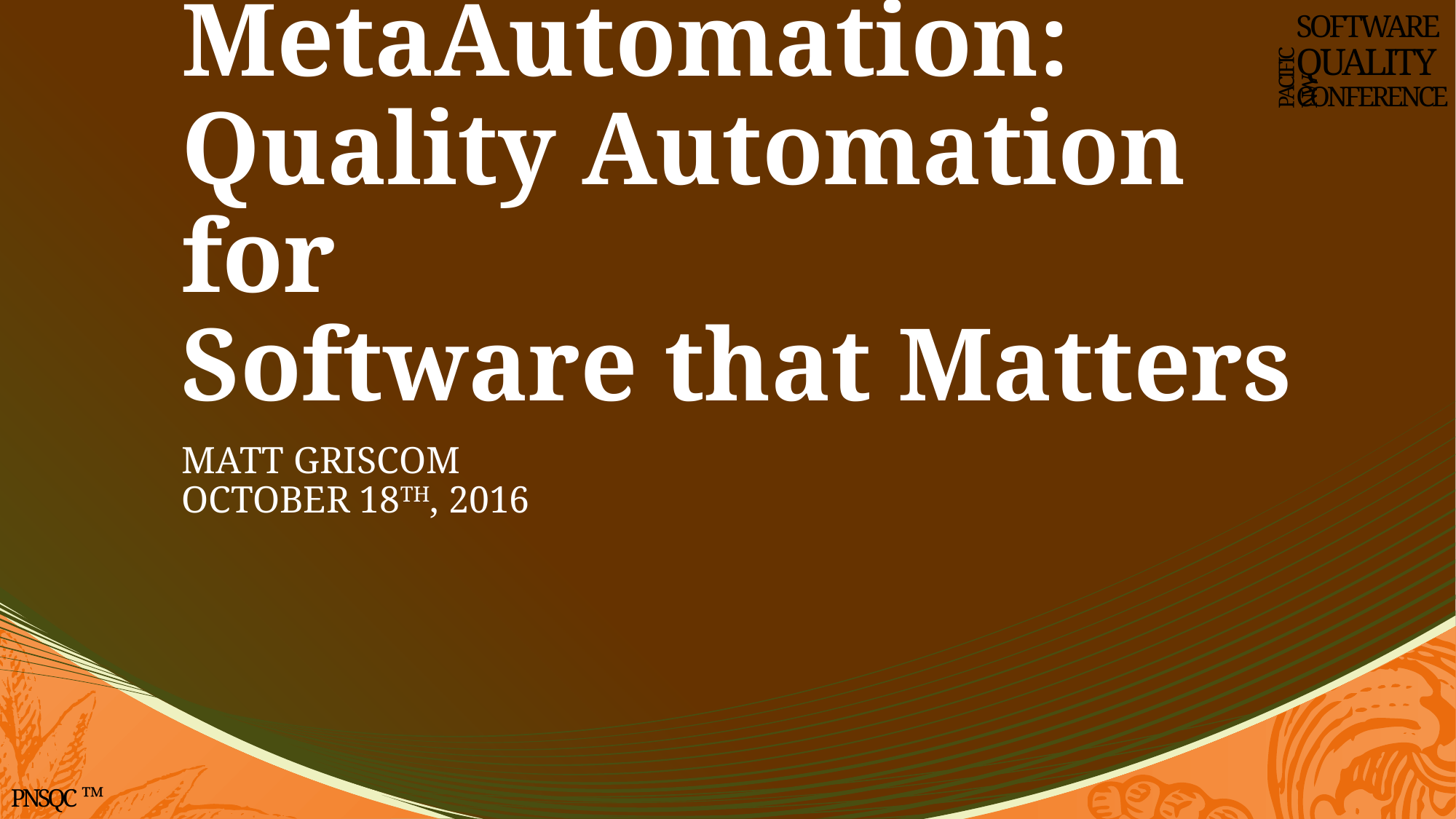

SOFTWARE
QUALITY
CONFERENCE
# MetaAutomation: Quality Automation for Software that Matters
PACIFIC   NW
Matt Griscom
OctobeR 18th, 2016
PNSQC ™